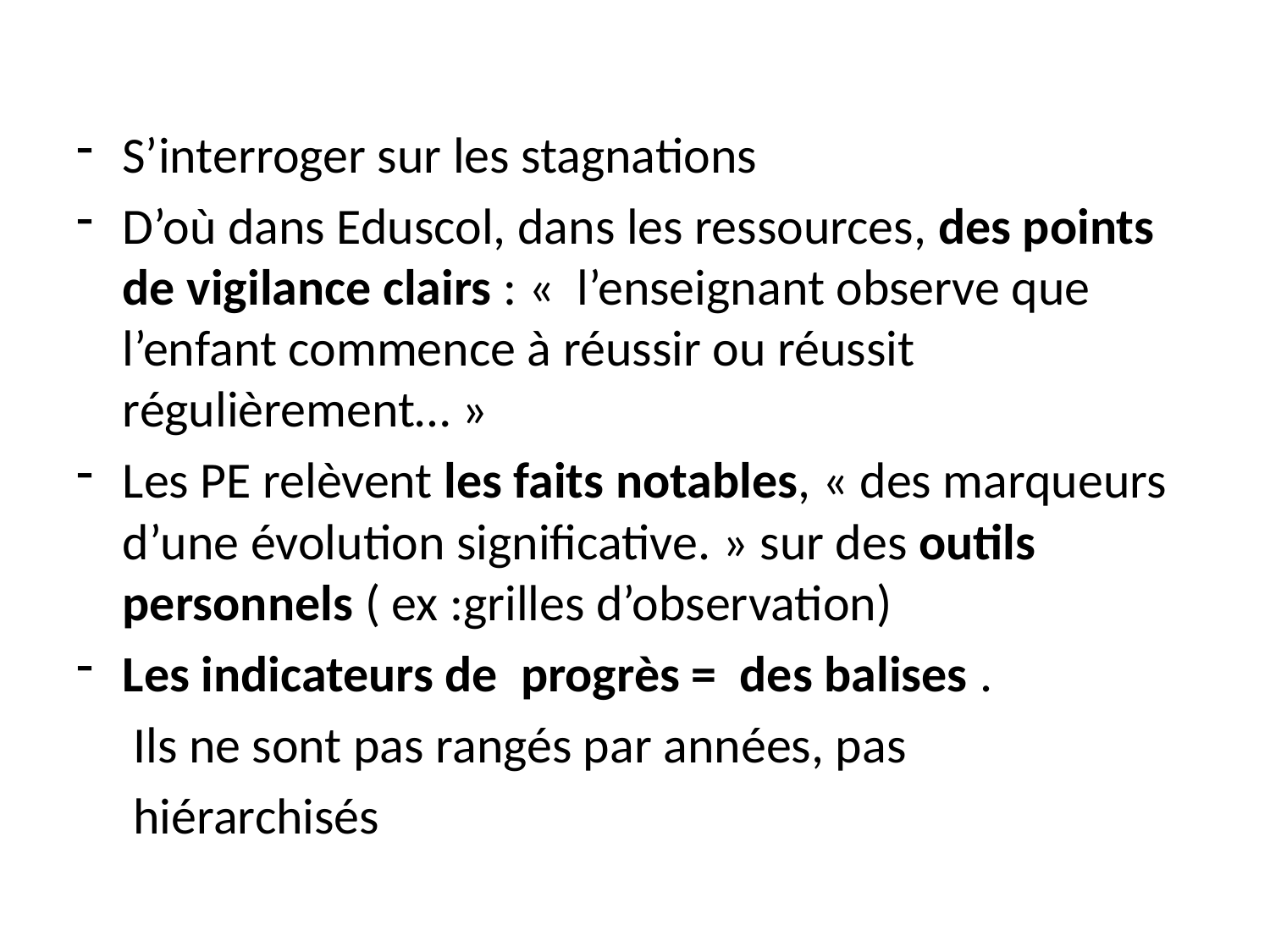

#
S’interroger sur les stagnations
D’où dans Eduscol, dans les ressources, des points de vigilance clairs : «  l’enseignant observe que l’enfant commence à réussir ou réussit régulièrement… »
Les PE relèvent les faits notables, « des marqueurs  d’une évolution significative. » sur des outils personnels ( ex :grilles d’observation)
Les indicateurs de  progrès =  des balises .
     Ils ne sont pas rangés par années, pas
     hiérarchisés